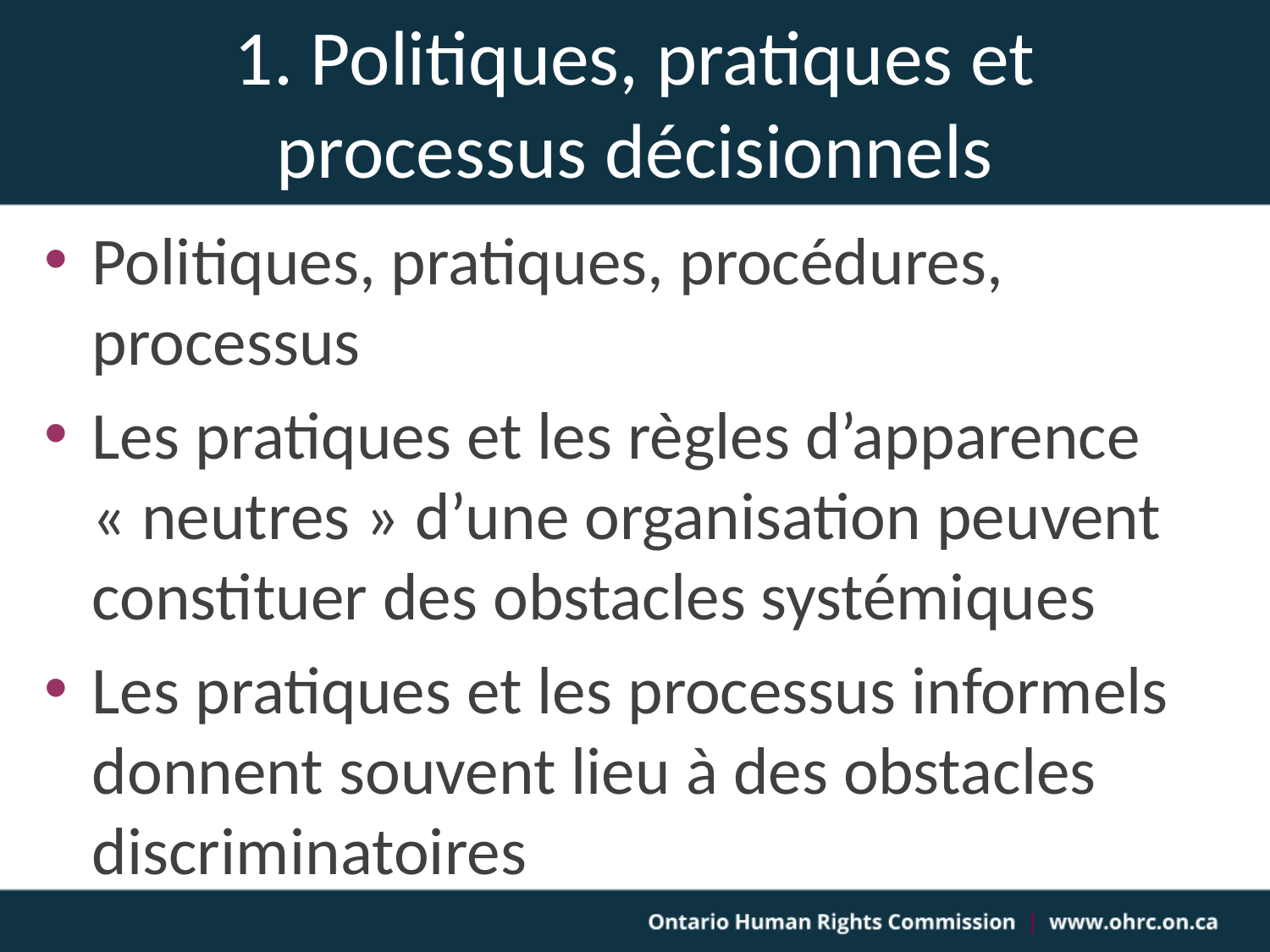

# 1. Politiques, pratiques et processus décisionnels
Politiques, pratiques, procédures, processus
Les pratiques et les règles d’apparence « neutres » d’une organisation peuvent constituer des obstacles systémiques
Les pratiques et les processus informels donnent souvent lieu à des obstacles discriminatoires